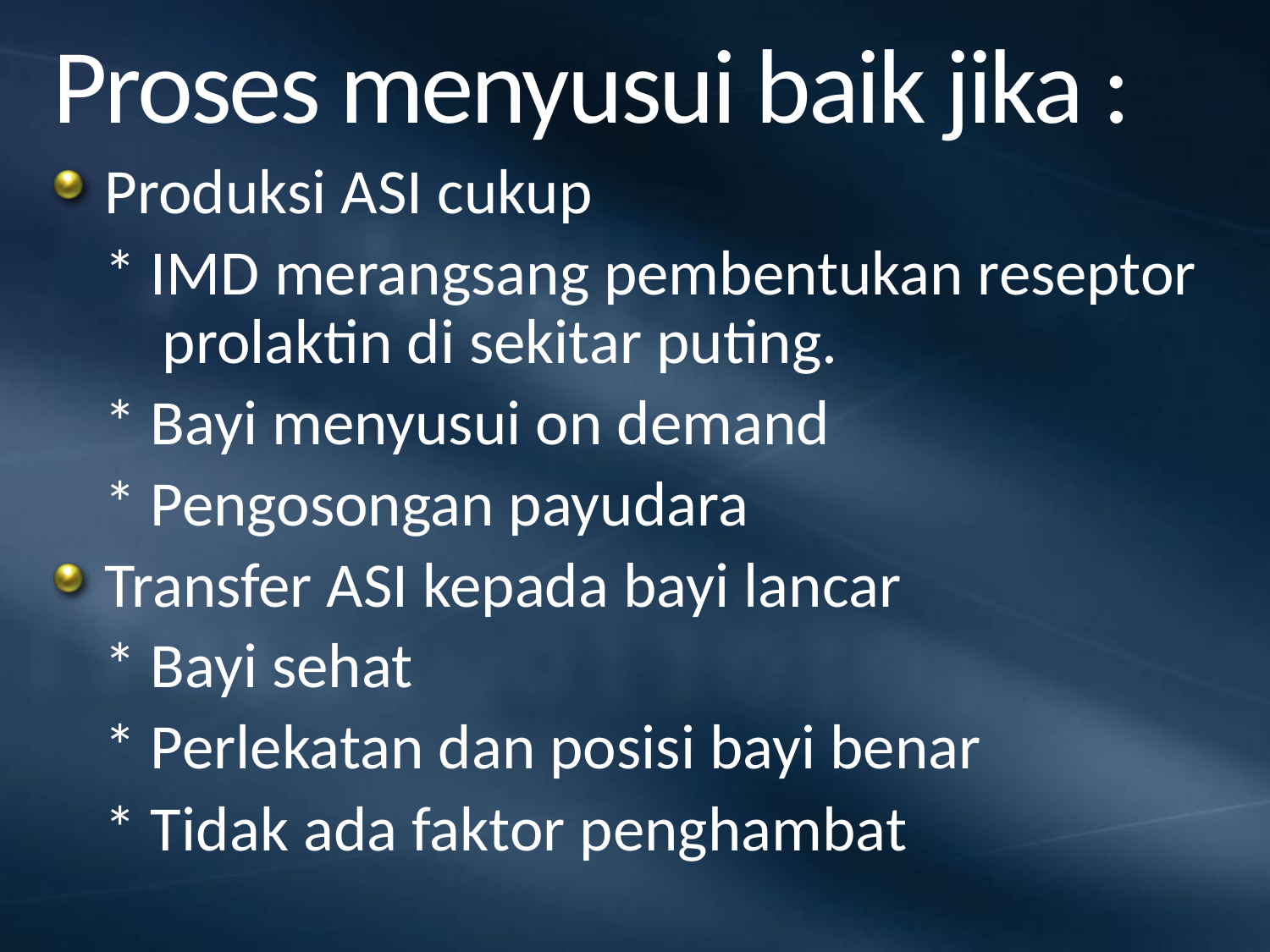

# Proses menyusui baik jika :
Produksi ASI cukup
	* IMD merangsang pembentukan reseptor      prolaktin di sekitar puting.
	* Bayi menyusui on demand
	* Pengosongan payudara
Transfer ASI kepada bayi lancar
	* Bayi sehat
	* Perlekatan dan posisi bayi benar
	* Tidak ada faktor penghambat